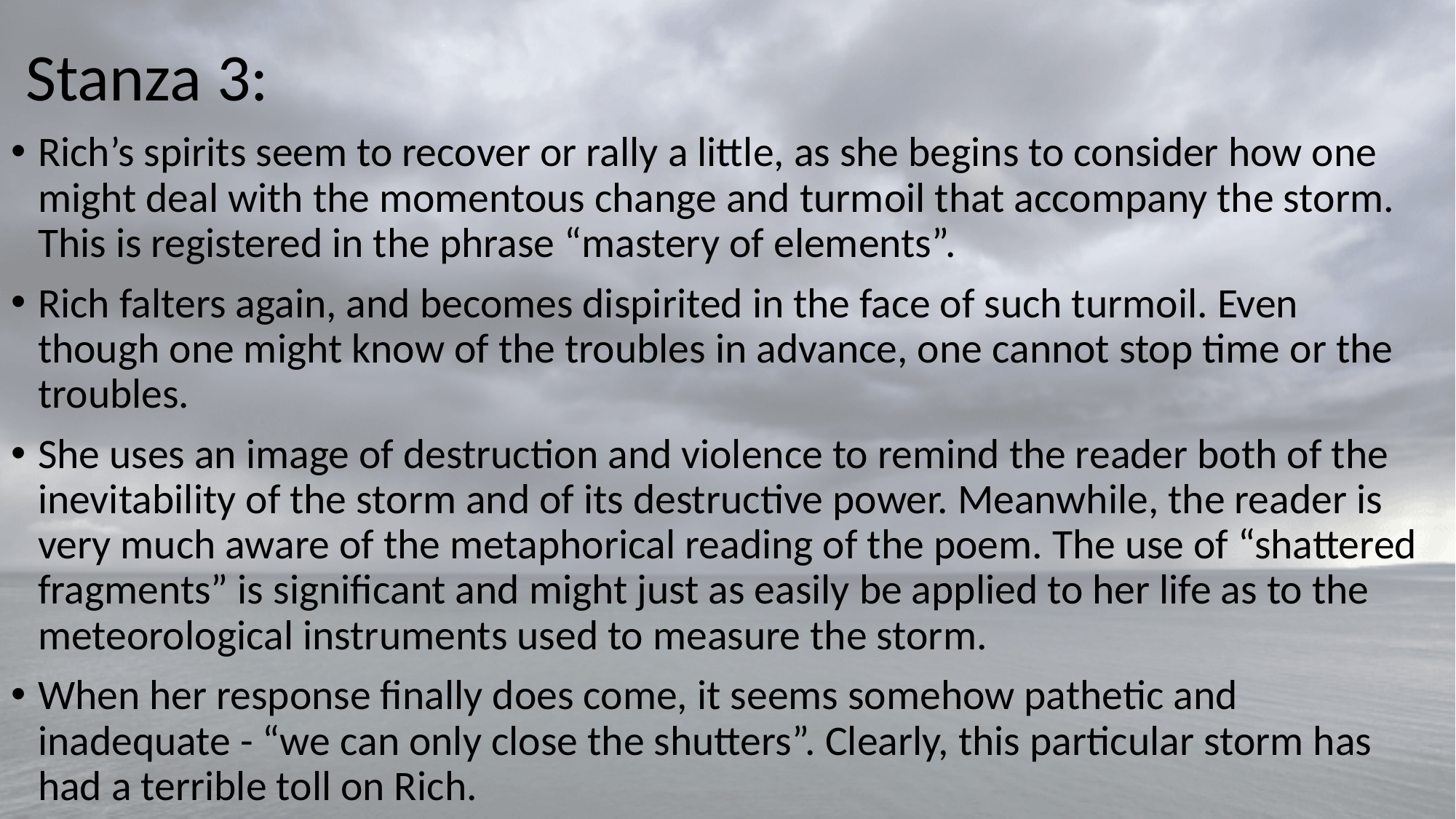

# Stanza 3:
Rich’s spirits seem to recover or rally a little, as she begins to consider how one might deal with the momentous change and turmoil that accompany the storm. This is registered in the phrase “mastery of elements”.
Rich falters again, and becomes dispirited in the face of such turmoil. Even though one might know of the troubles in advance, one cannot stop time or the troubles.
She uses an image of destruction and violence to remind the reader both of the inevitability of the storm and of its destructive power. Meanwhile, the reader is very much aware of the metaphorical reading of the poem. The use of “shattered fragments” is significant and might just as easily be applied to her life as to the meteorological instruments used to measure the storm.
When her response finally does come, it seems somehow pathetic and inadequate - “we can only close the shutters”. Clearly, this particular storm has had a terrible toll on Rich.